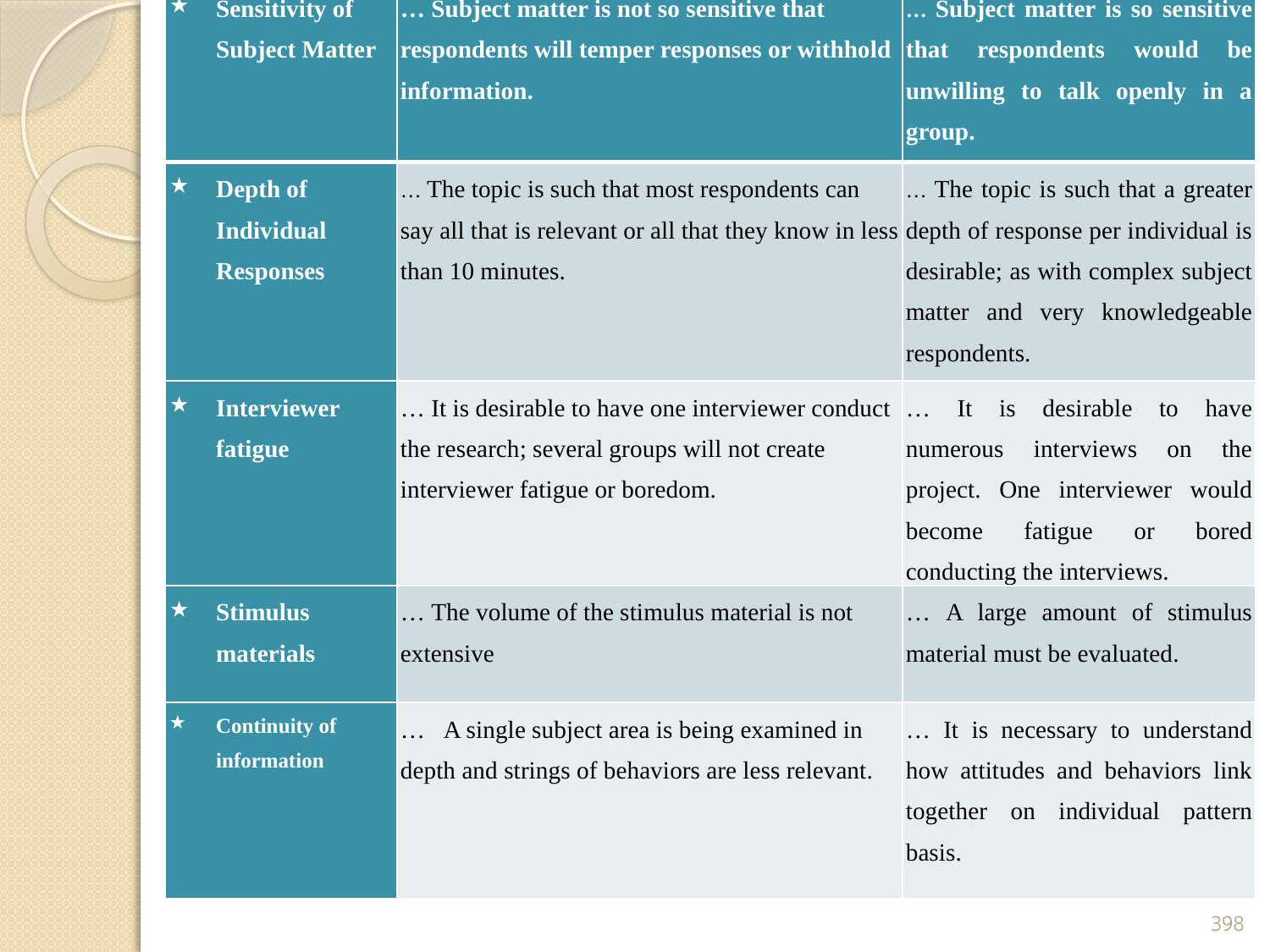

| Sensitivity of Subject Matter | … Subject matter is not so sensitive that respondents will temper responses or withhold information. | … Subject matter is so sensitive that respondents would be unwilling to talk openly in a group. |
| --- | --- | --- |
| Depth of Individual Responses | … The topic is such that most respondents can say all that is relevant or all that they know in less than 10 minutes. | … The topic is such that a greater depth of response per individual is desirable; as with complex subject matter and very knowledgeable respondents. |
| Interviewer fatigue | … It is desirable to have one interviewer conduct the research; several groups will not create interviewer fatigue or boredom. | … It is desirable to have numerous interviews on the project. One interviewer would become fatigue or bored conducting the interviews. |
| Stimulus materials | … The volume of the stimulus material is not extensive | … A large amount of stimulus material must be evaluated. |
| Continuity of information | … A single subject area is being examined in depth and strings of behaviors are less relevant. | … It is necessary to understand how attitudes and behaviors link together on individual pattern basis. |
398